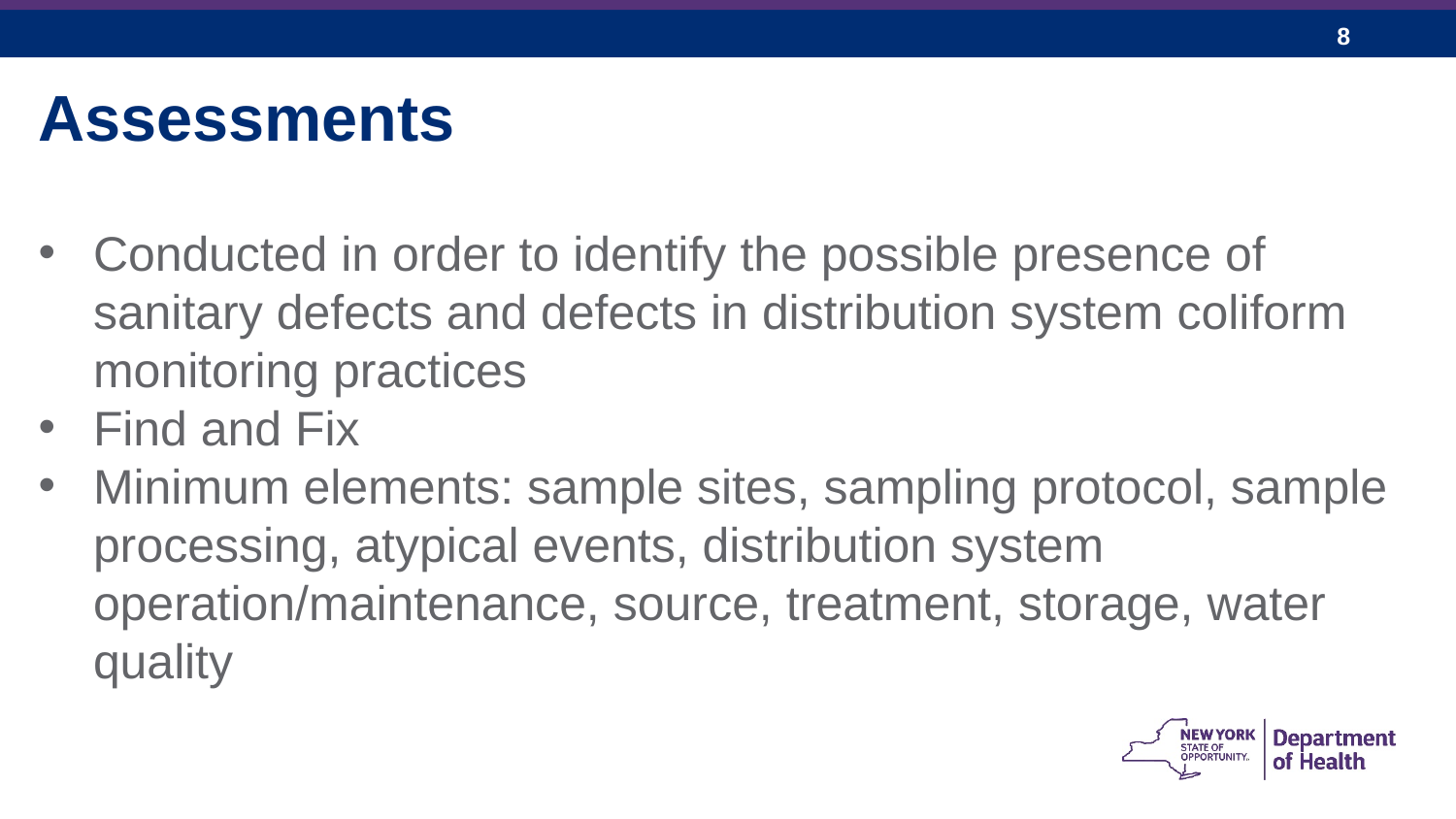

Assessments
Conducted in order to identify the possible presence of sanitary defects and defects in distribution system coliform monitoring practices
Find and Fix
Minimum elements: sample sites, sampling protocol, sample processing, atypical events, distribution system operation/maintenance, source, treatment, storage, water quality